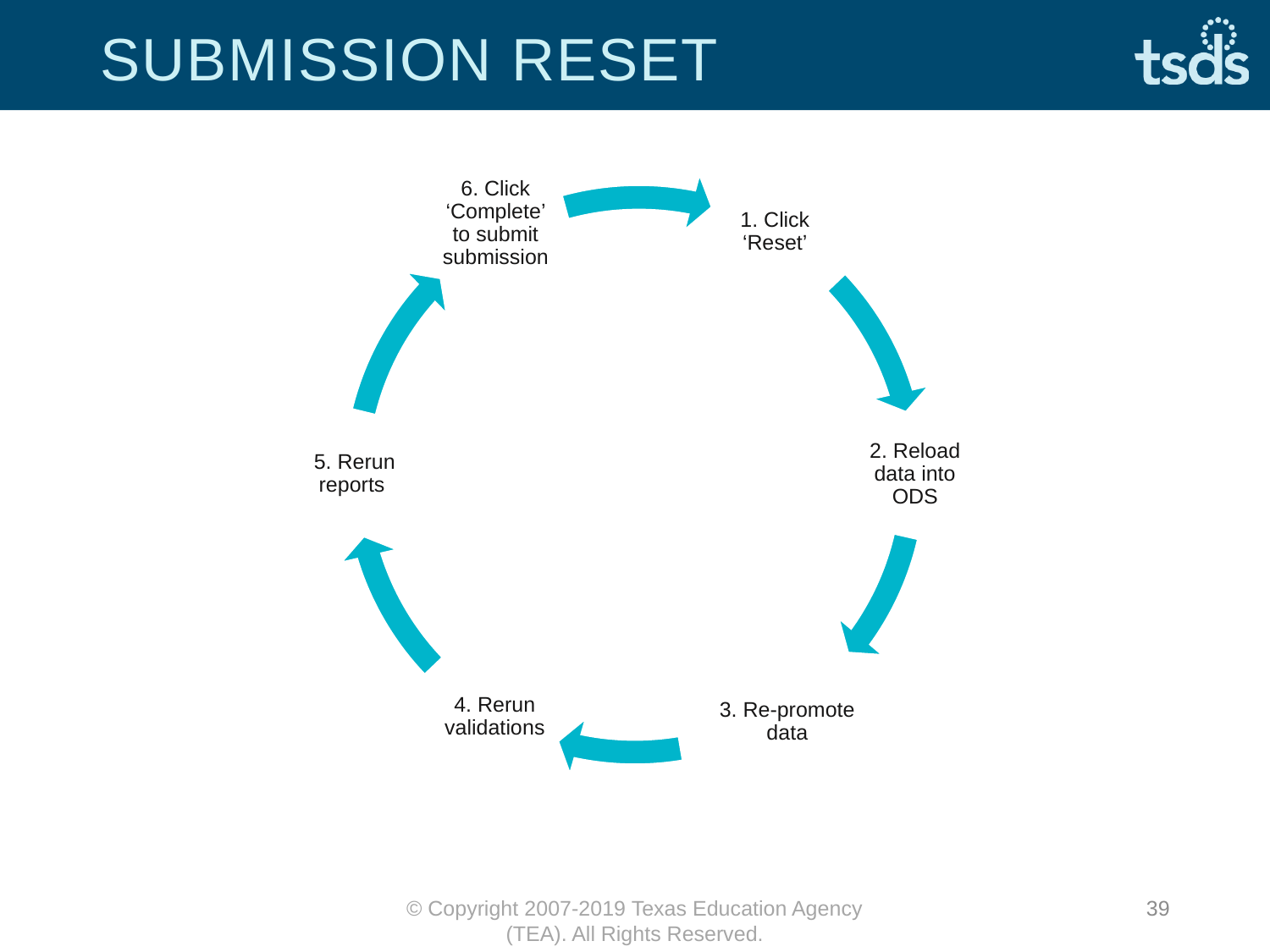

# Submission reset

6. Click ‘Complete’ to submit submission

1. Click ‘Reset’

5. Rerun reports

2. Reload data into ODS

4. Rerun validations

3. Re-promote data
39